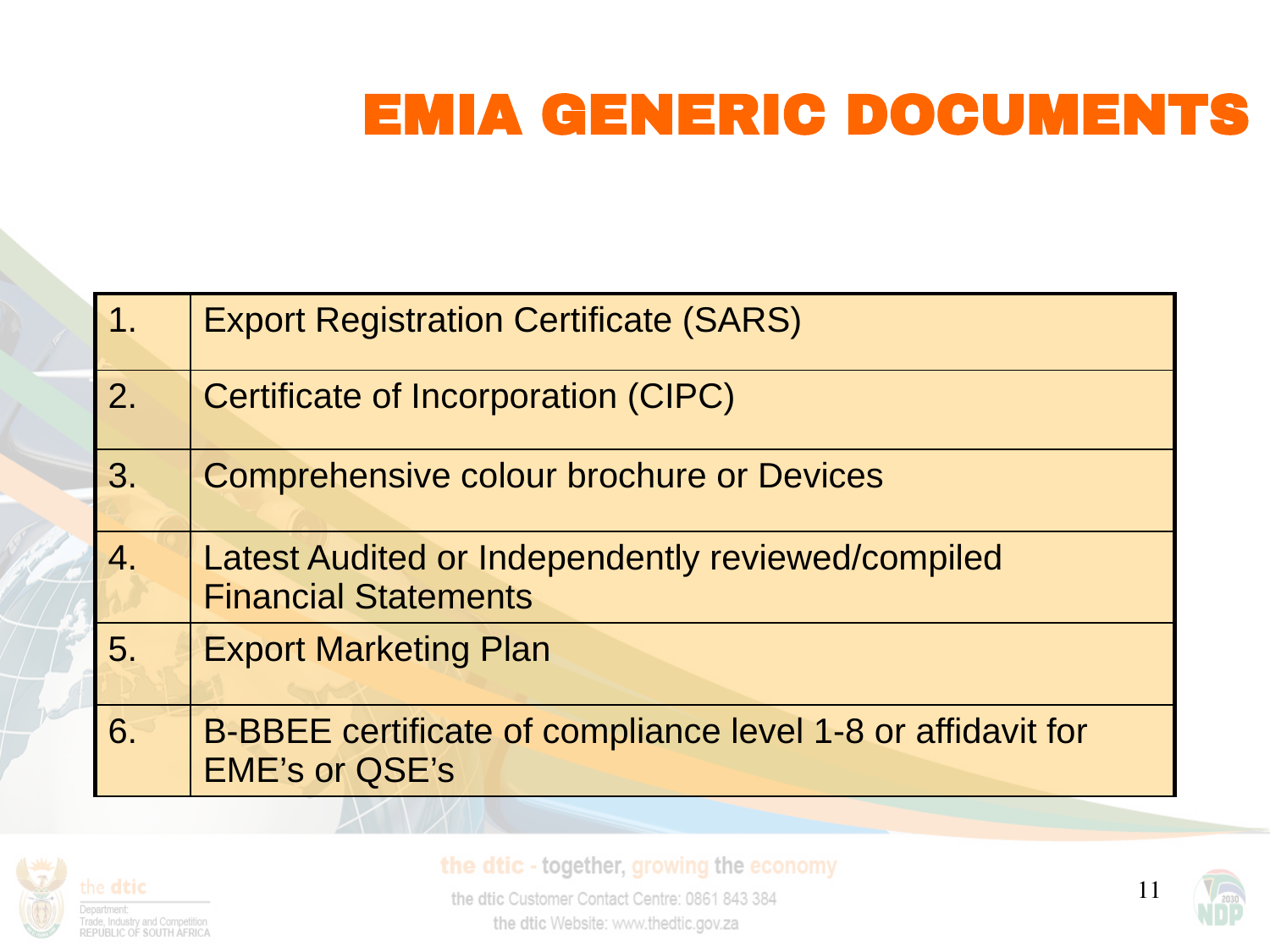

# EMIA GENERIC DOCUMENTS
| 1. | Export Registration Certificate (SARS) |
| --- | --- |
| 2. | Certificate of Incorporation (CIPC) |
| 3. | Comprehensive colour brochure or Devices |
| 4. | Latest Audited or Independently reviewed/compiled Financial Statements |
| 5. | Export Marketing Plan |
| 6. | B-BBEE certificate of compliance level 1-8 or affidavit for EME’s or QSE’s |
11